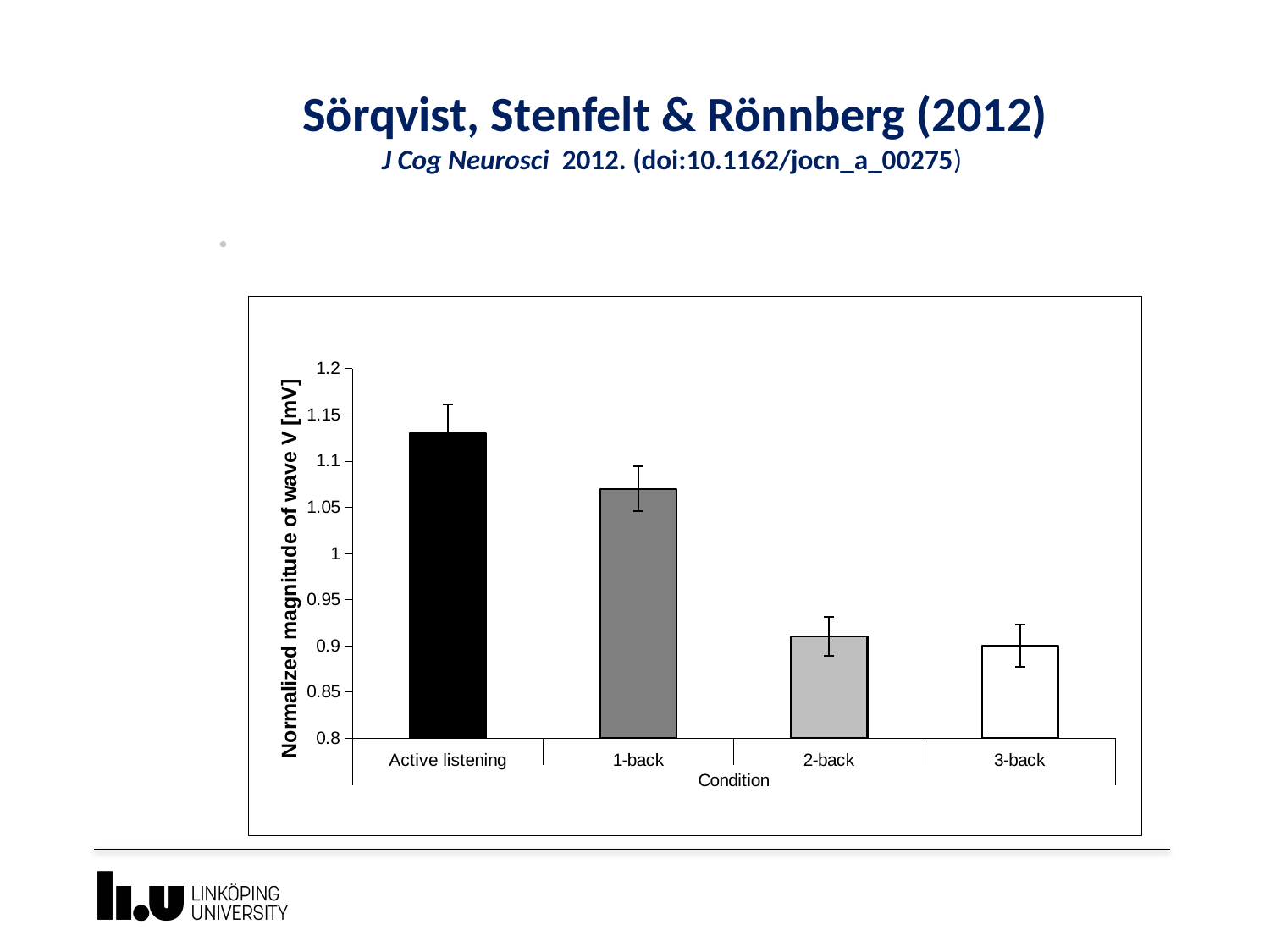

Sörqvist, Stenfelt & Rönnberg (2012)
J Cog Neurosci  2012. (doi:10.1162/jocn_a_00275)
.

### Chart

| Category |  |
|---|---|
| Active listening | 1.1299999999999826 |
| 1-back | 1.07 |
| 2-back | 0.91 |
| 3-back | 0.9 |